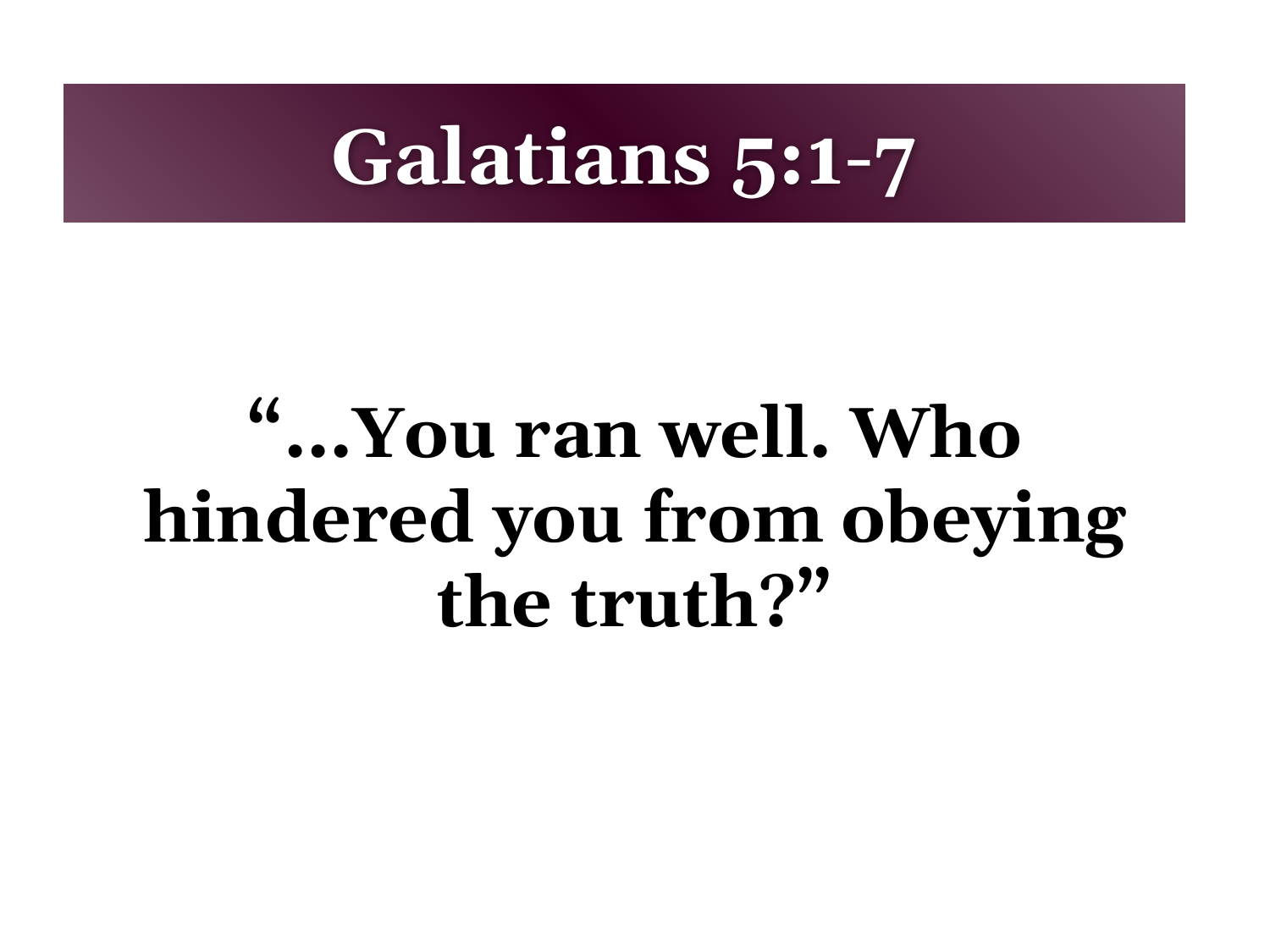

# Galatians 5:1-7
“...You ran well. Who hindered you from obeying the truth?”